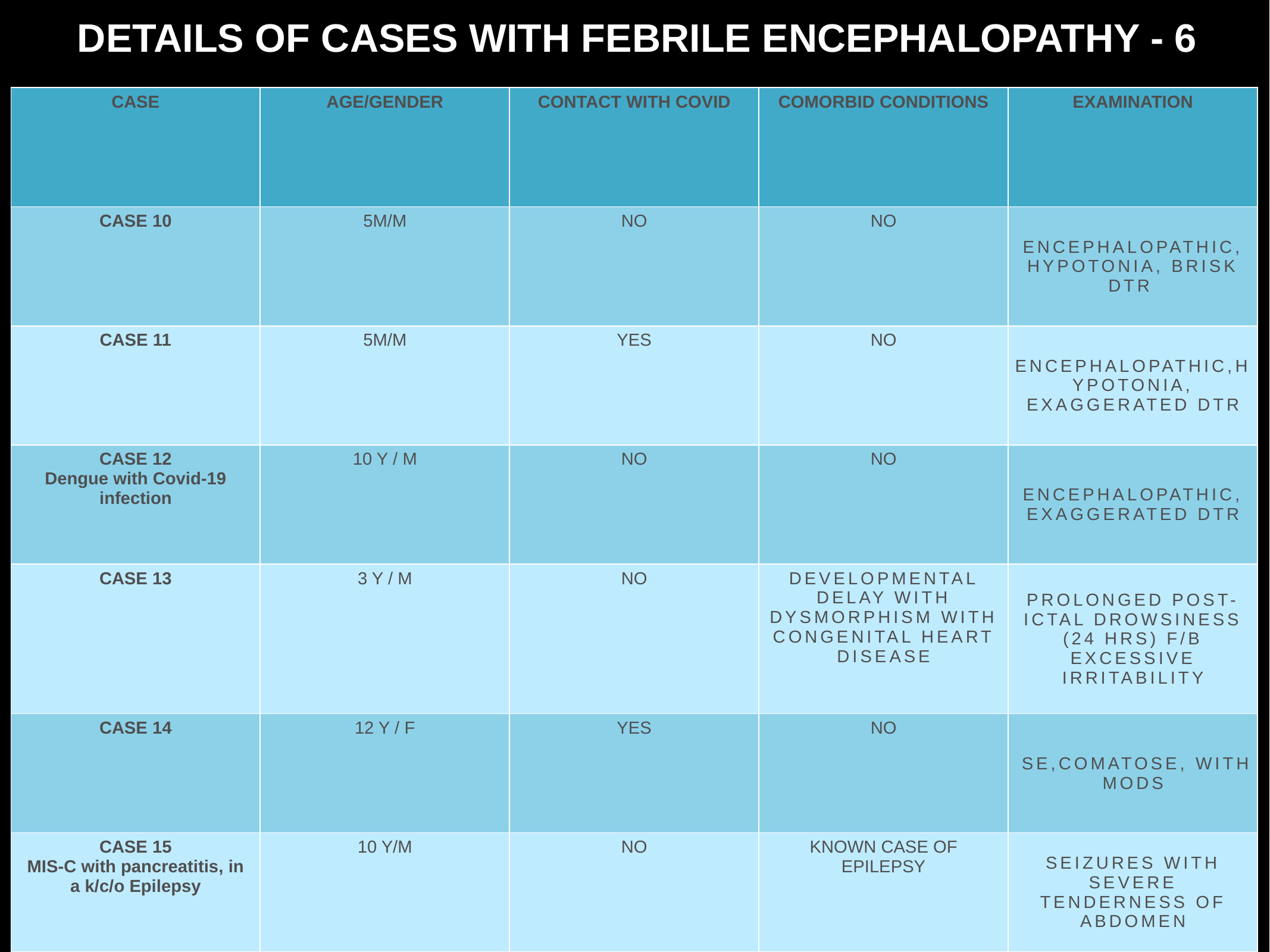

DETAILS OF CASES WITH FEBRILE ENCEPHALOPATHY - 6
| CASE | AGE/GENDER | CONTACT WITH COVID | COMORBID CONDITIONS | EXAMINATION |
| --- | --- | --- | --- | --- |
| CASE 10 | 5M/M | NO | NO | Encephalopathic, HYPOTONIA, BRISK DTR |
| CASE 11 | 5M/M | YES | NO | encephalopathic,HYPOTONIA, exaggerated dtr |
| CASE 12 Dengue with Covid-19 infection | 10 Y / M | NO | NO | encephalopathic, exaggerated dtr |
| CASE 13 | 3 Y / M | NO | developmental delay with dysmorphism with CONGENITAL HEART DISEASE | prolonged post-ictal drowsiness (24 hrs) f/b excessive irritability |
| CASE 14 | 12 Y / F | YES | NO | SE,comatose, with mods |
| CASE 15 MIS-C with pancreatitis, in a k/c/o Epilepsy | 10 Y/M | NO | KNOWN CASE OF EPILEPSY | Seizures with severe Tenderness of abdomen |